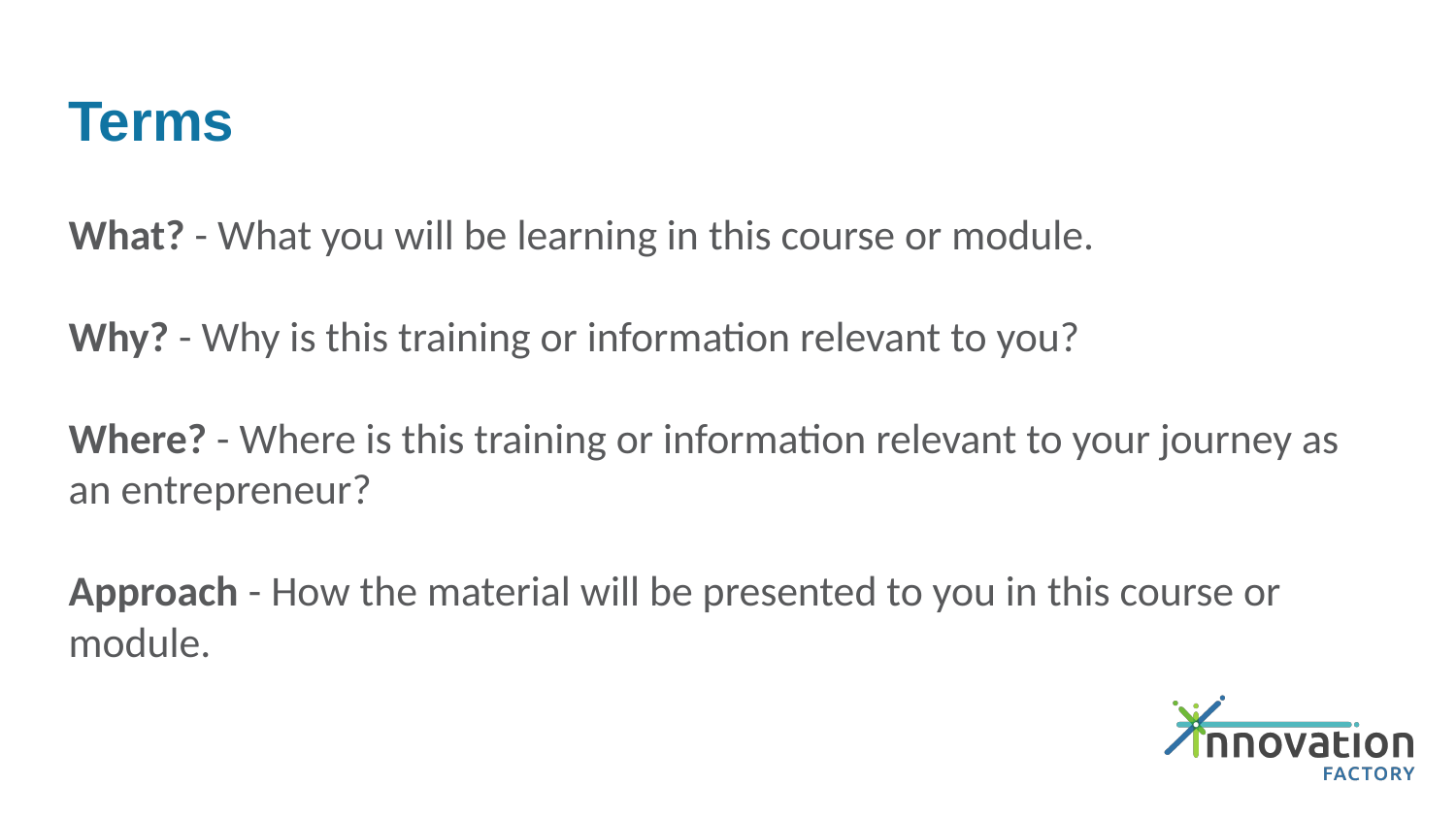

# Terms
What? - What you will be learning in this course or module.

Why? - Why is this training or information relevant to you?

Where? - Where is this training or information relevant to your journey as an entrepreneur?

Approach - How the material will be presented to you in this course or module.